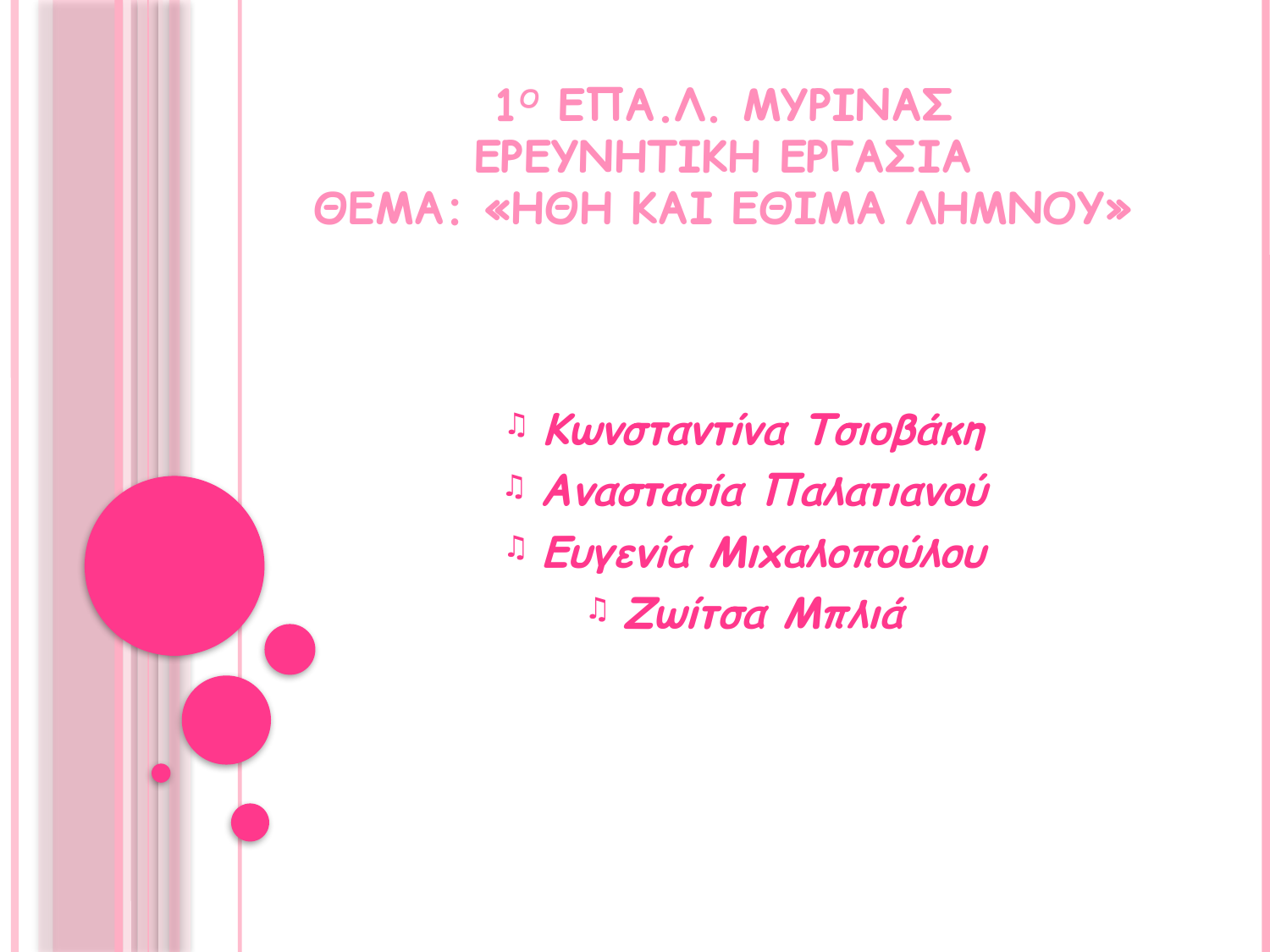

# 1ο επα.λ. μυρινασ ερευνητικη εργασια θεμα: «ηθη και εθιμα λημνου»
Κωνσταντίνα Τσιοβάκη
Αναστασία Παλατιανού
Ευγενία Μιχαλοπούλου
Ζωίτσα Μπλιά